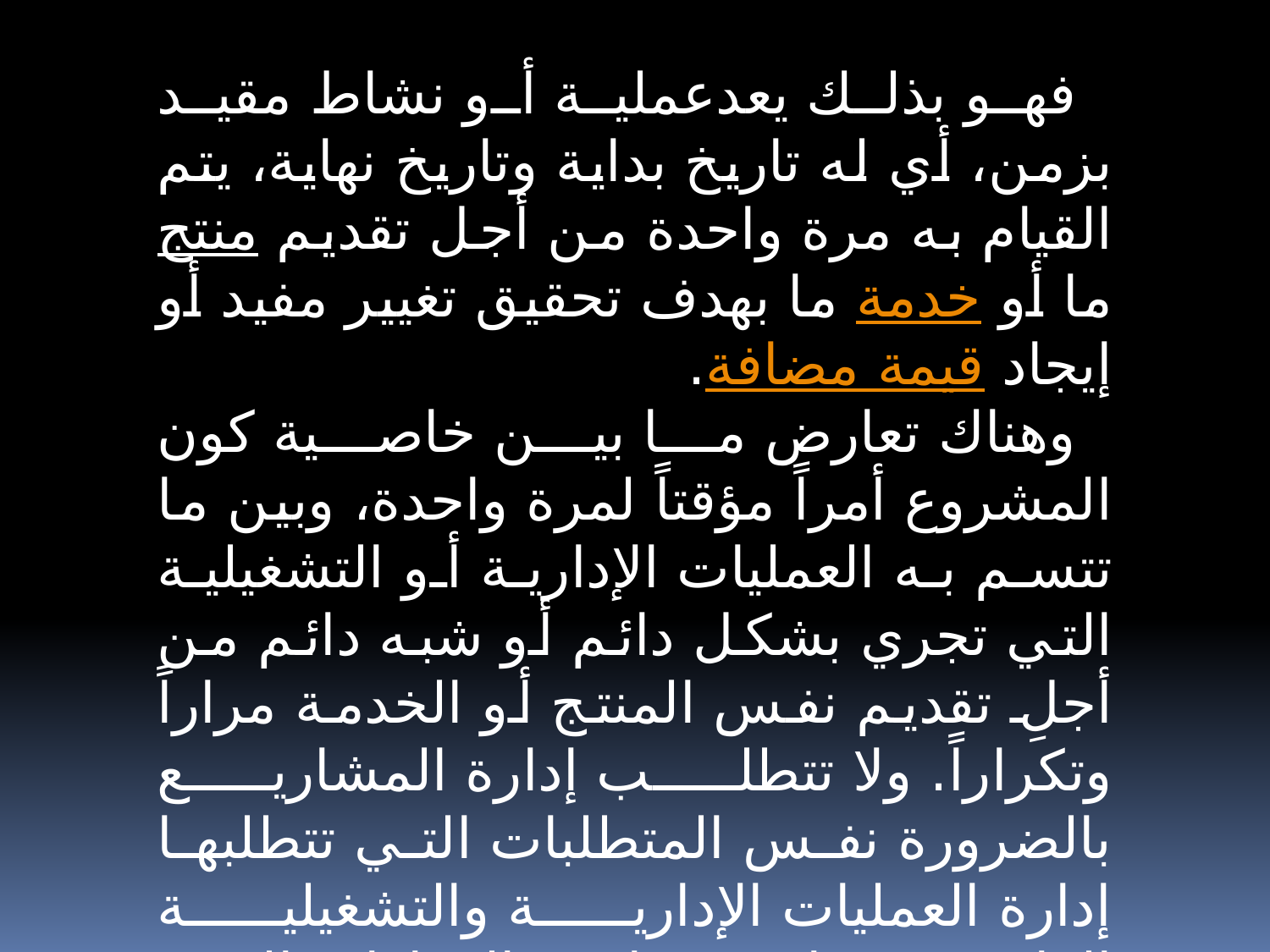

فهو بذلك يعدعملية أو نشاط مقيد بزمن، أي له تاريخ بداية وتاريخ نهاية، يتم القيام به مرة واحدة من أجل تقديم منتج ما أو خدمة ما بهدف تحقيق تغيير مفيد أو إيجاد قيمة مضافة.
  وهناك تعارض ما بين خاصية كون المشروع أمراً مؤقتاً لمرة واحدة، وبين ما تتسم به العمليات الإدارية أو التشغيلية التي تجري بشكل دائم أو شبه دائم من أجلِ تقديم نفس المنتج أو الخدمة مراراً وتكراراً. ولا تتطلب إدارة المشاريع بالضرورة نفس المتطلبات التي تتطلبها إدارة العمليات الإدارية والتشغيلية الدائمة، سواء من ناحية المهارات الفنية المطلوبة أو فلسفة العمل، ومن ثم فقد نشأت الحاجة إلى بلورة إدارة المشاريع.